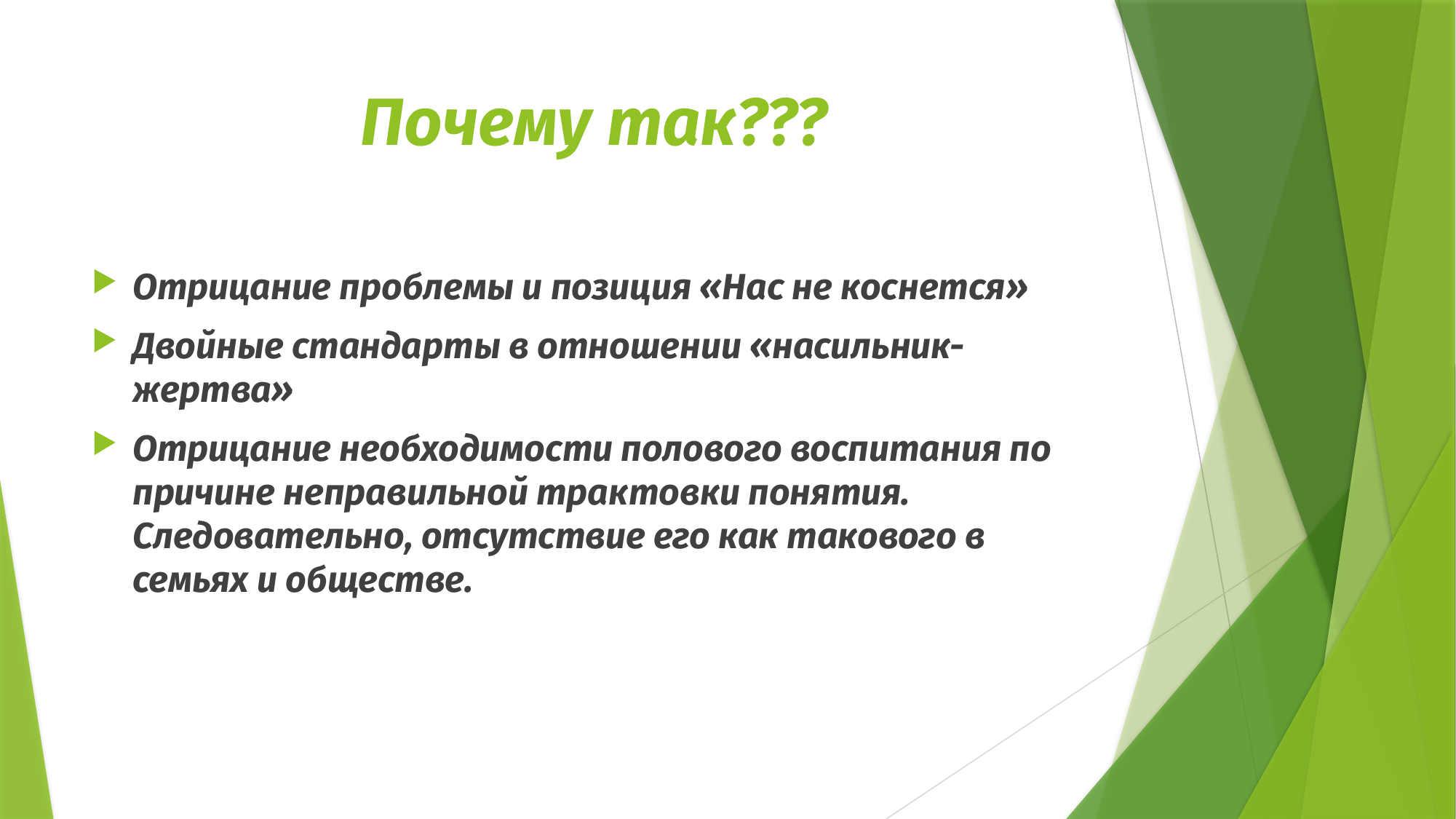

# Почему так???
Отрицание проблемы и позиция «Нас не коснется»
Двойные стандарты в отношении «насильник-жертва»
Отрицание необходимости полового воспитания по причине неправильной трактовки понятия. Следовательно, отсутствие его как такового в семьях и обществе.